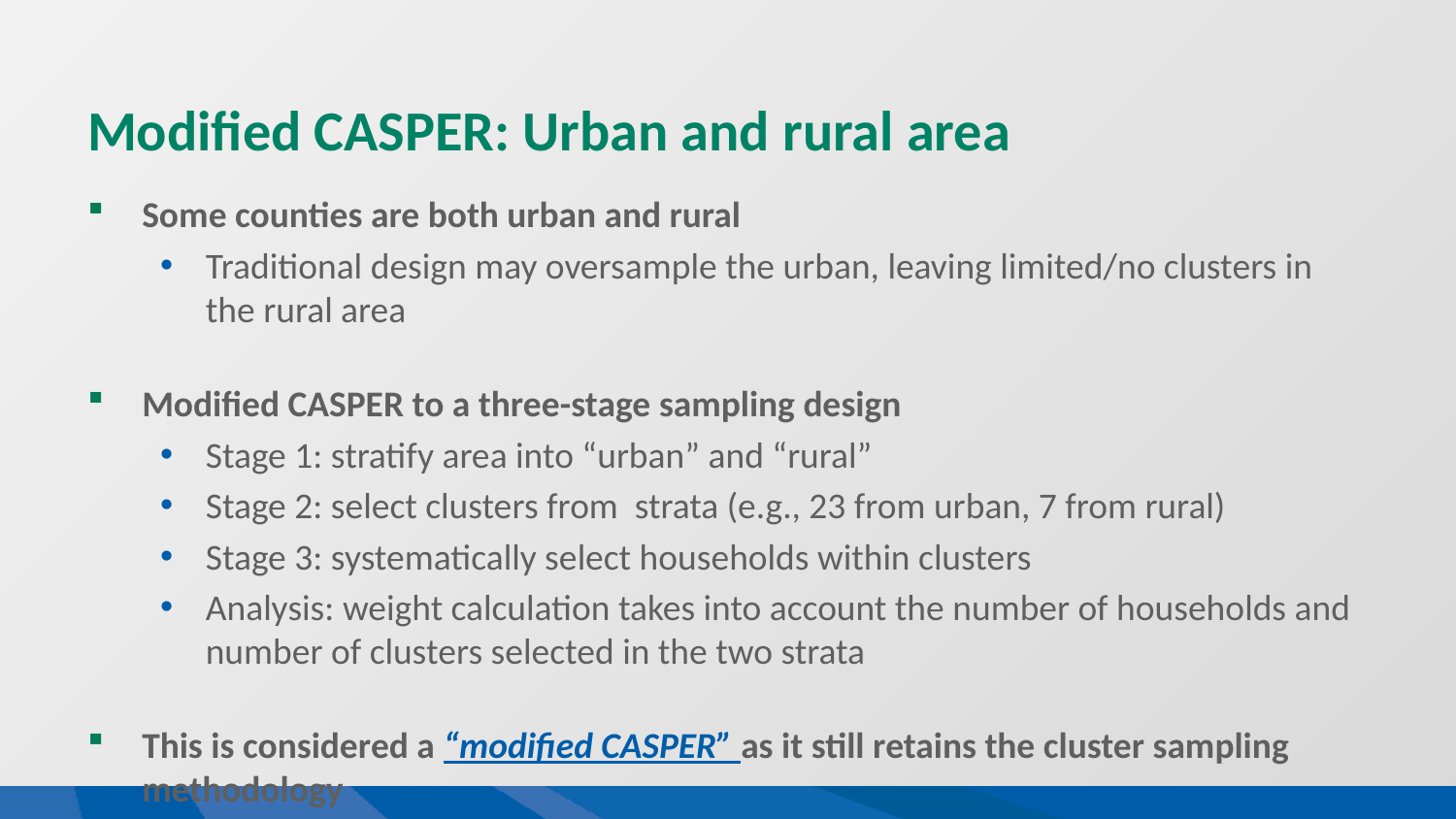

# Modified CASPER: Urban and rural area
Some counties are both urban and rural
Traditional design may oversample the urban, leaving limited/no clusters in the rural area

Modified CASPER to a three-stage sampling design
Stage 1: stratify area into “urban” and “rural”
Stage 2: select clusters from  strata (e.g., 23 from urban, 7 from rural)
Stage 3: systematically select households within clusters
Analysis: weight calculation takes into account the number of households and number of clusters selected in the two strata

This is considered a “modified CASPER” as it still retains the cluster sampling methodology